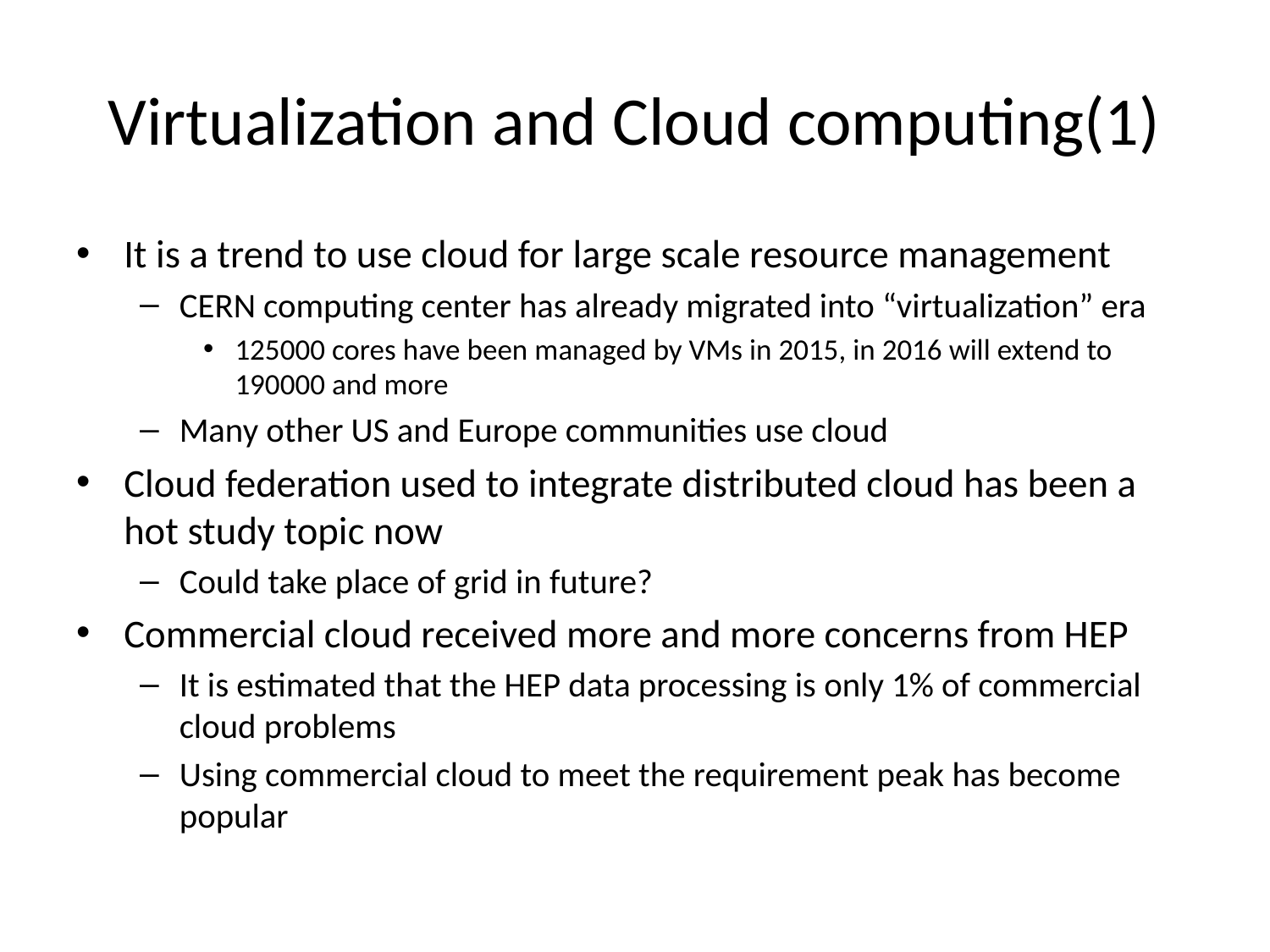

# Virtualization and Cloud computing(1)
It is a trend to use cloud for large scale resource management
CERN computing center has already migrated into “virtualization” era
125000 cores have been managed by VMs in 2015, in 2016 will extend to 190000 and more
Many other US and Europe communities use cloud
Cloud federation used to integrate distributed cloud has been a hot study topic now
Could take place of grid in future?
Commercial cloud received more and more concerns from HEP
It is estimated that the HEP data processing is only 1% of commercial cloud problems
Using commercial cloud to meet the requirement peak has become popular